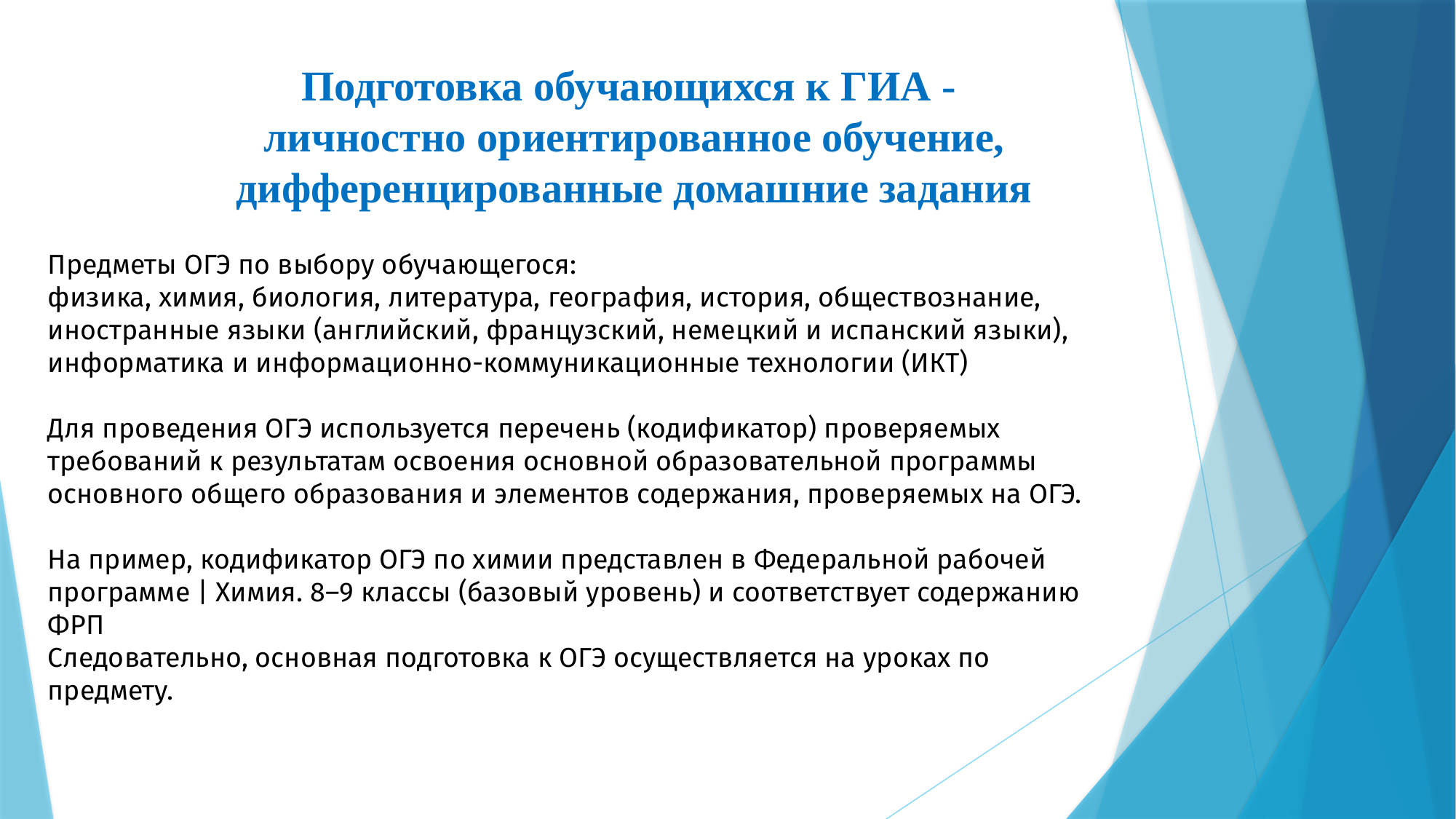

Подготовка обучающихся к ГИА -
личностно ориентированное обучение, дифференцированные домашние задания

Предметы ОГЭ по выбору обучающегося:
физика, химия, биология, литература, география, история, обществознание, иностранные языки (английский, французский, немецкий и испанский языки), информатика и информационно-коммуникационные технологии (ИКТ)

Для проведения ОГЭ используется перечень (кодификатор) проверяемых требований к результатам освоения основной образовательной программы основного общего образования и элементов содержания, проверяемых на ОГЭ.

На пример, кодификатор ОГЭ по химии представлен в Федеральной рабочей программе | Химия. 8–9 классы (базовый уровень) и соответствует содержанию ФРП
Следовательно, основная подготовка к ОГЭ осуществляется на уроках по предмету.